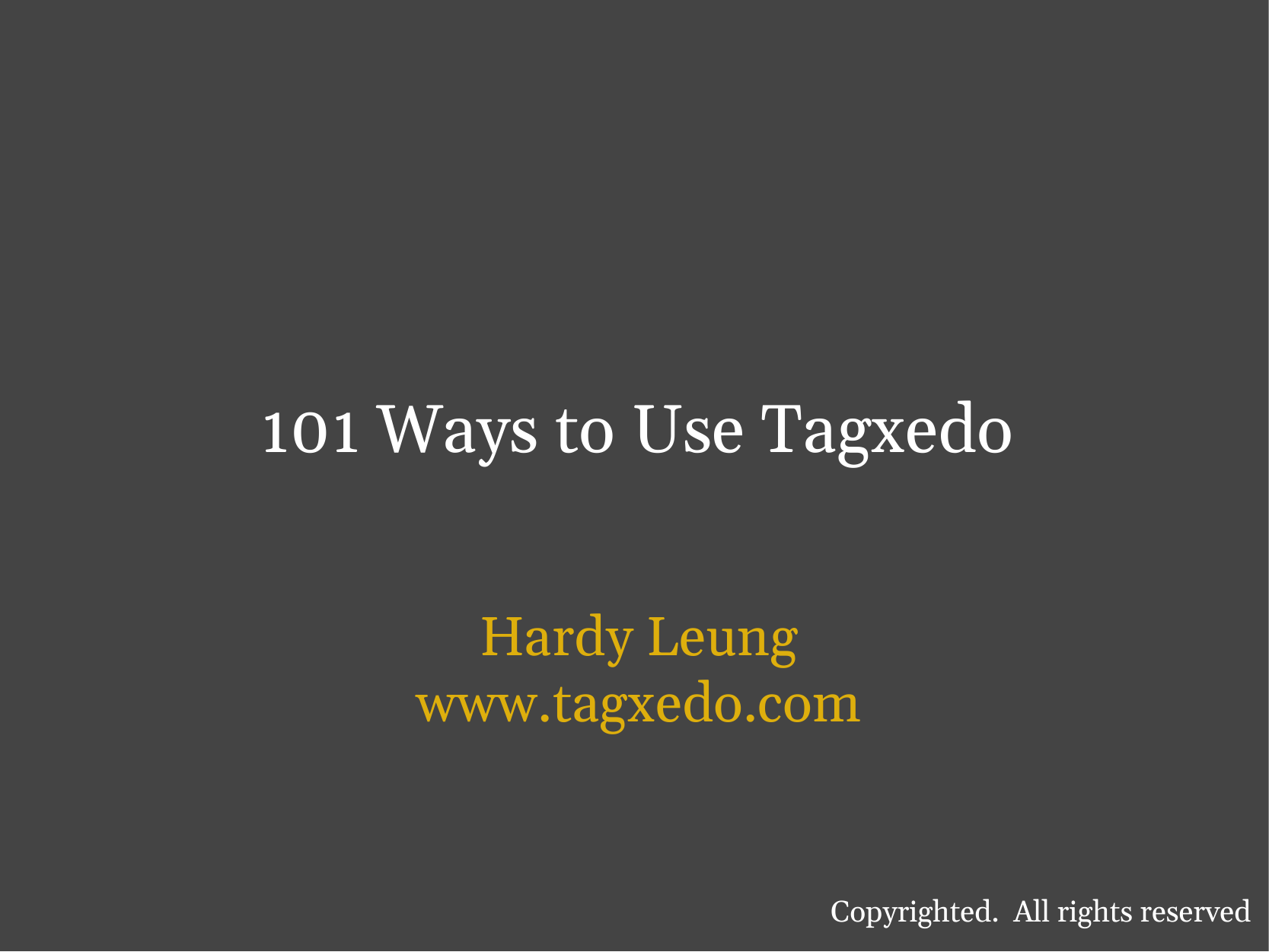

# 101 Ways to Use Tagxedo

Hardy Leung
www.tagxedo.com
Copyrighted.  All rights reserved